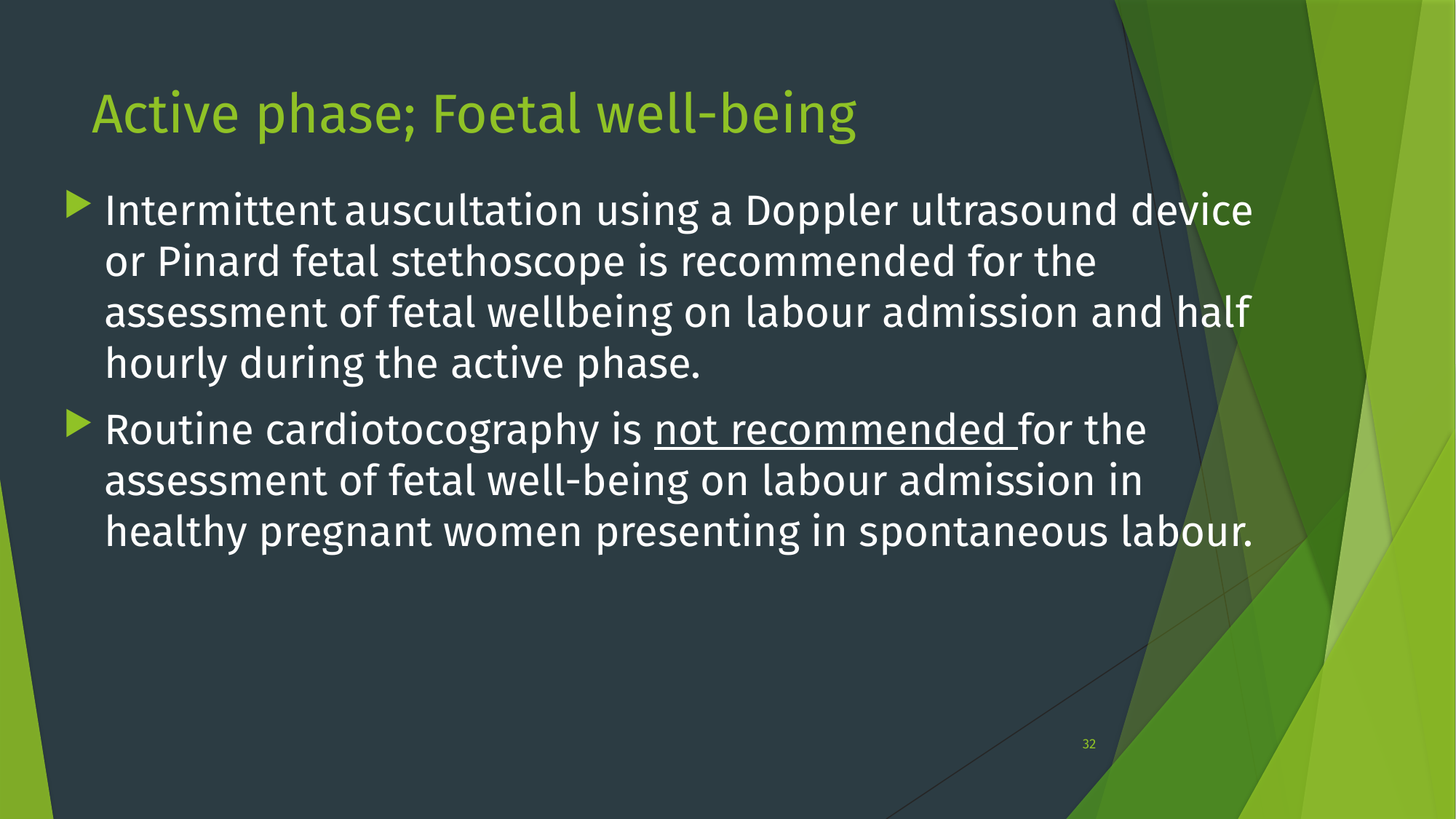

# Active phase; Foetal well-being
Intermittent auscultation using a Doppler ultrasound device or Pinard fetal stethoscope is recommended for the assessment of fetal wellbeing on labour admission and half hourly during the active phase.
Routine cardiotocography is not recommended for the assessment of fetal well-being on labour admission in healthy pregnant women presenting in spontaneous labour.

32